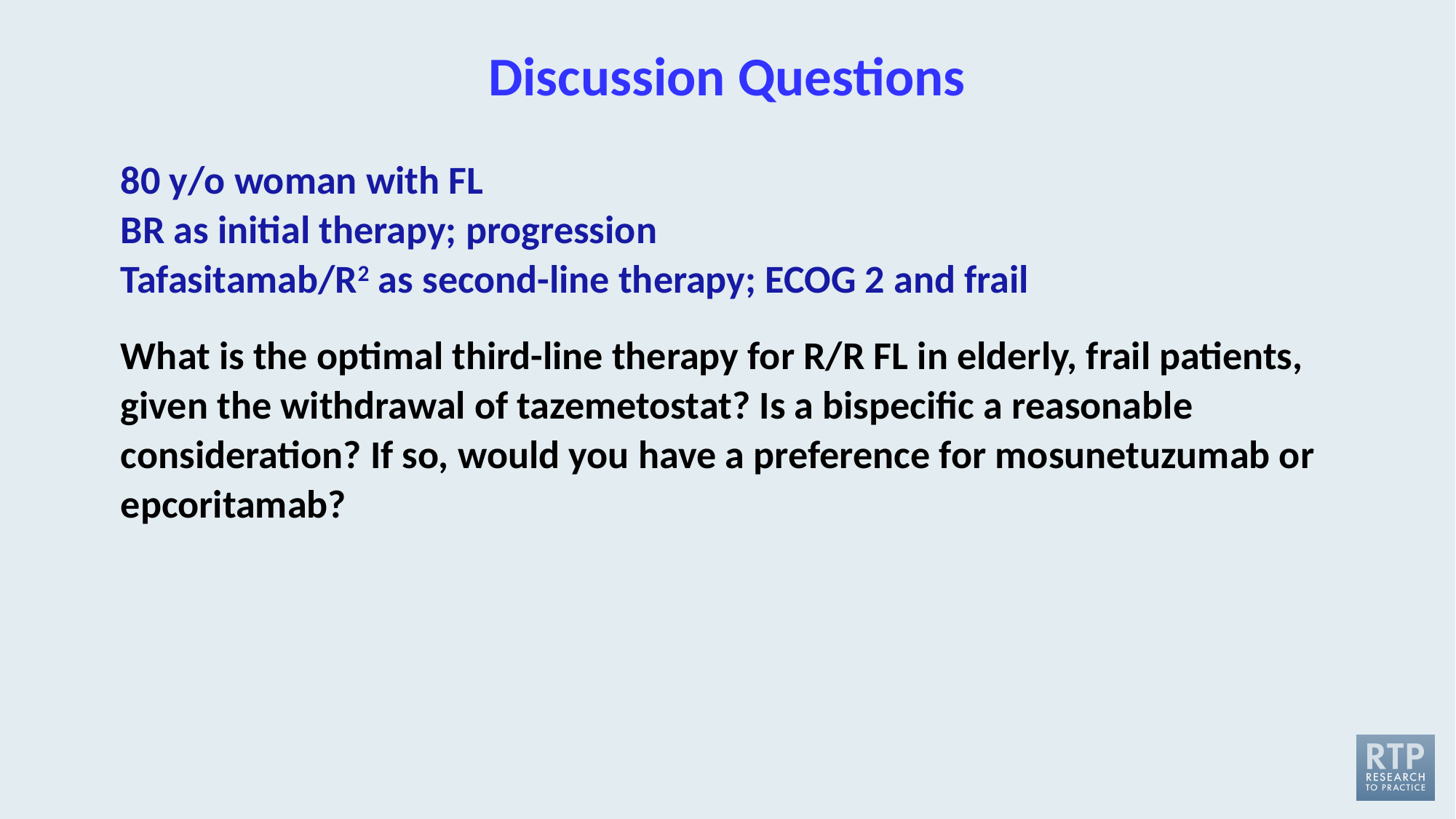

# Discussion Questions
80 y/o woman with FL
BR as initial therapy; progression
Tafasitamab/R2 as second-line therapy; ECOG 2 and frail
What is the optimal third-line therapy for R/R FL in elderly, frail patients, given the withdrawal of tazemetostat? Is a bispecific a reasonable consideration? If so, would you have a preference for mosunetuzumab or epcoritamab?